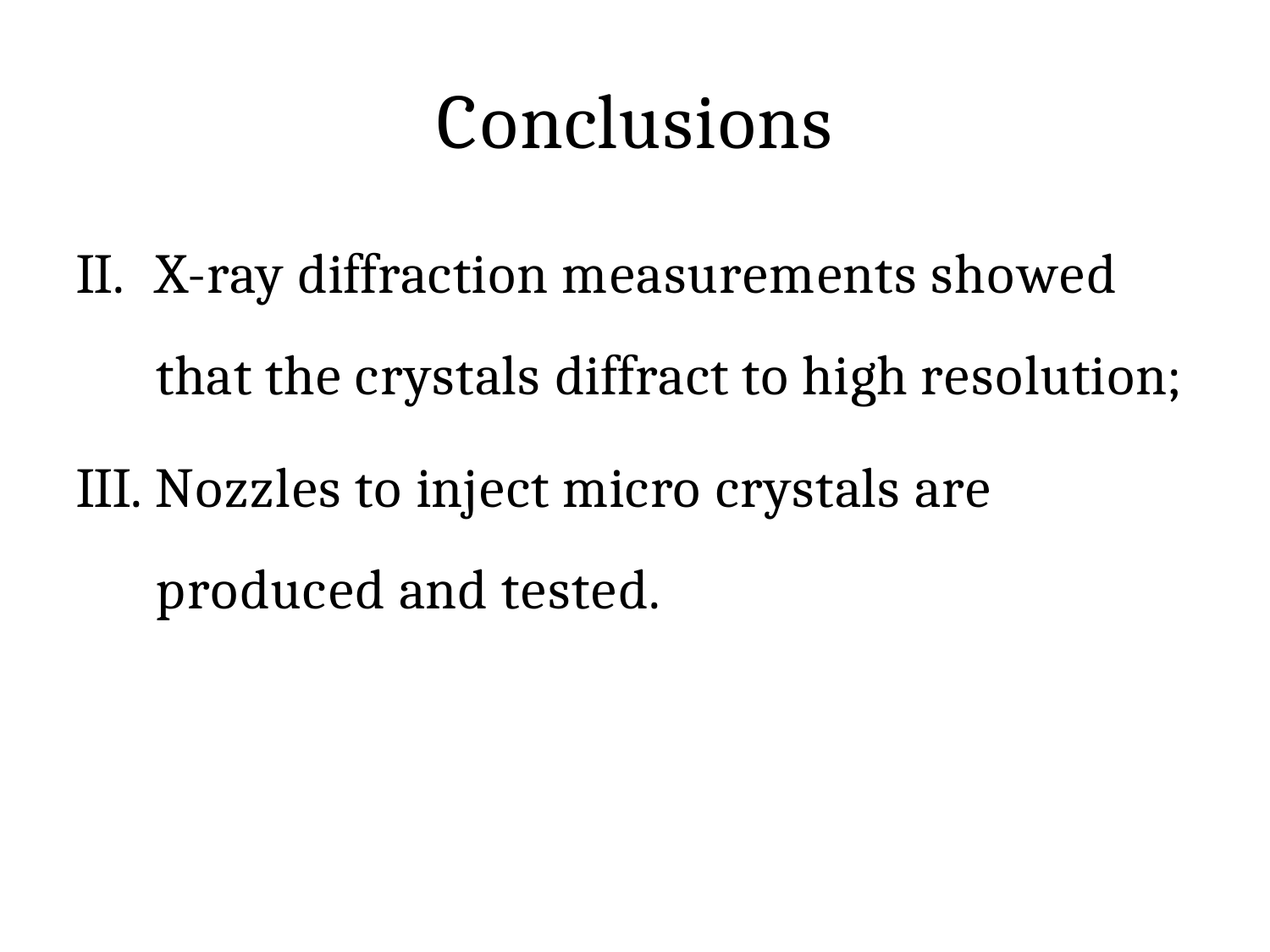

# Conclusions
X-ray diffraction measurements showed that the crystals diffract to high resolution;
Nozzles to inject micro crystals are produced and tested.